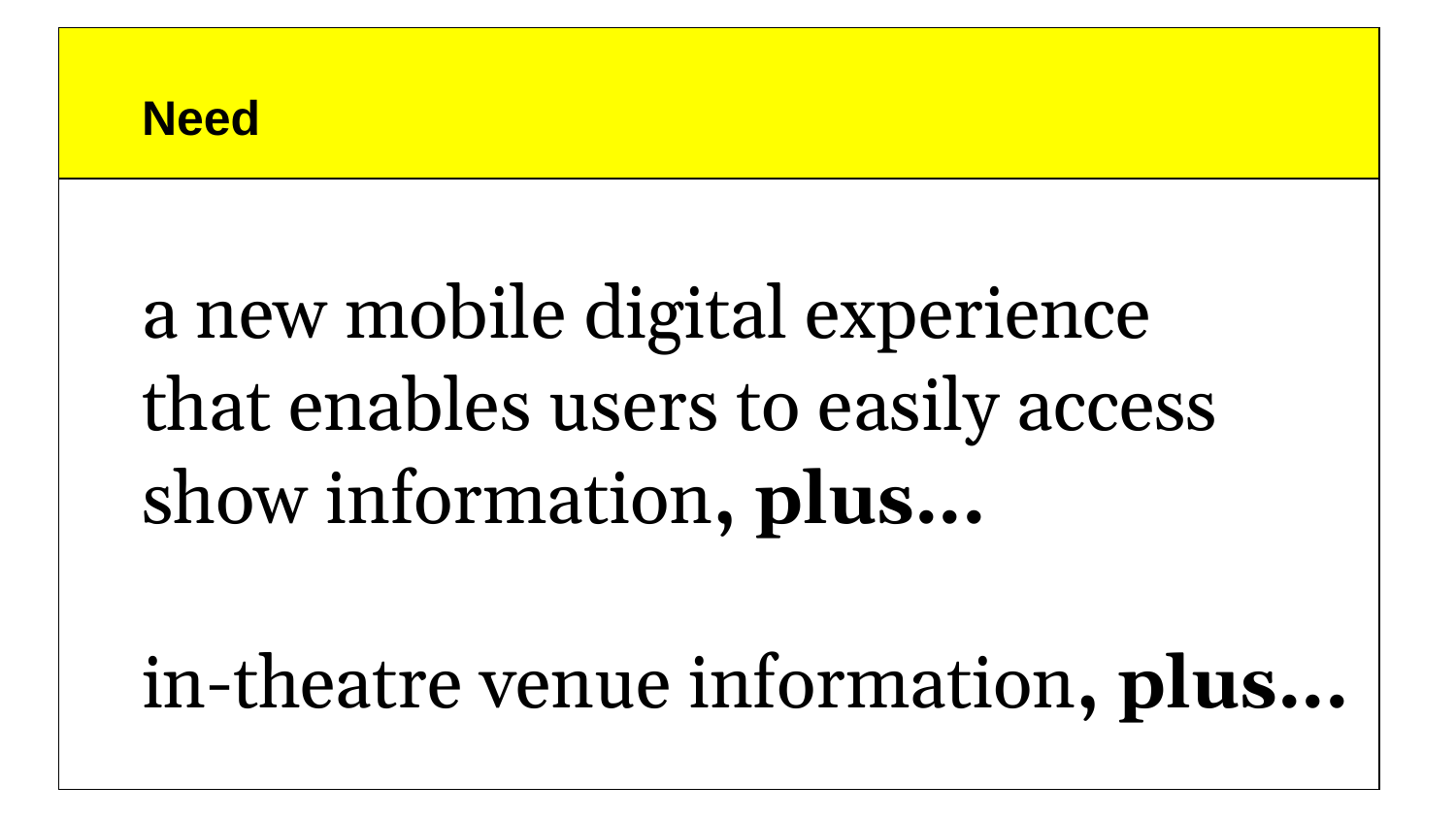

| Need |  |
| --- | --- |
| a new mobile digital experience that enables users to easily access show information, plus... in-theatre venue information, plus... |  |